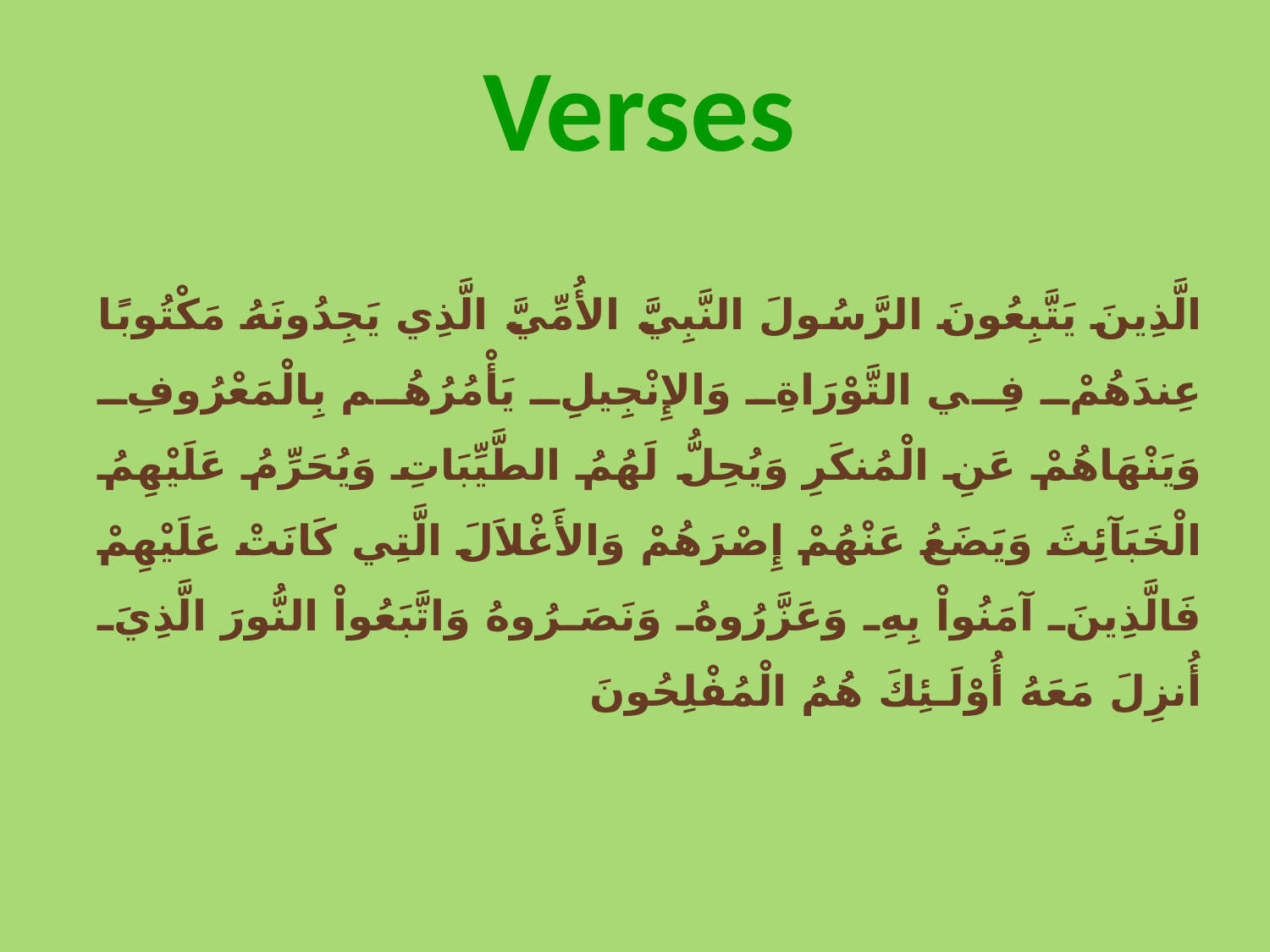

# Verses
الَّذِينَ يَتَّبِعُونَ الرَّسُولَ النَّبِيَّ الأُمِّيَّ الَّذِي يَجِدُونَهُ مَكْتُوبًا عِندَهُمْ فِي التَّوْرَاةِ وَالإِنْجِيلِ يَأْمُرُهُم بِالْمَعْرُوفِ وَيَنْهَاهُمْ عَنِ الْمُنكَرِ وَيُحِلُّ لَهُمُ الطَّيِّبَاتِ وَيُحَرِّمُ عَلَيْهِمُ الْخَبَآئِثَ وَيَضَعُ عَنْهُمْ إِصْرَهُمْ وَالأَغْلاَلَ الَّتِي كَانَتْ عَلَيْهِمْ فَالَّذِينَ آمَنُواْ بِهِ وَعَزَّرُوهُ وَنَصَرُوهُ وَاتَّبَعُواْ النُّورَ الَّذِيَ أُنزِلَ مَعَهُ أُوْلَـئِكَ هُمُ الْمُفْلِحُونَ